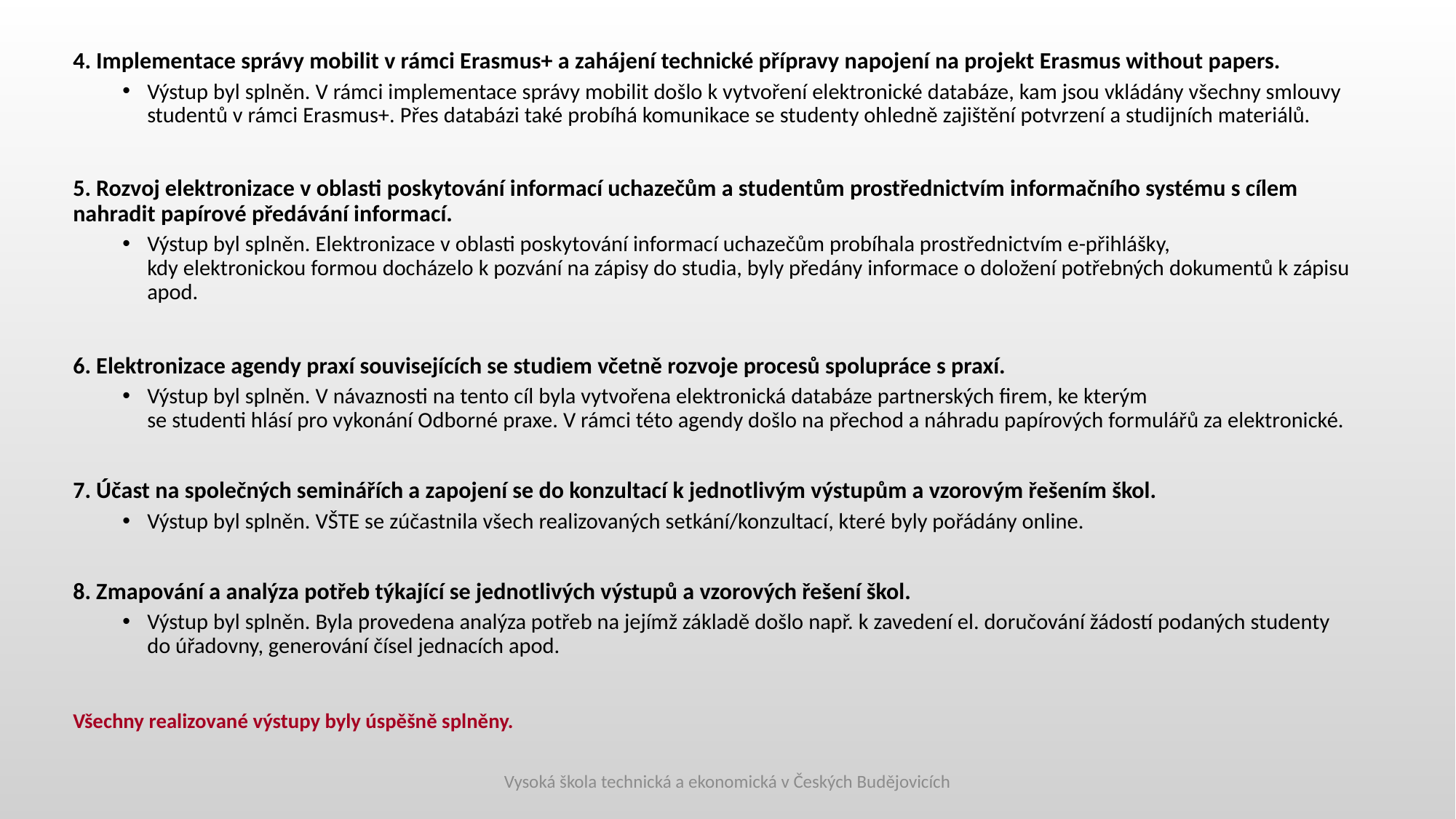

4. Implementace správy mobilit v rámci Erasmus+ a zahájení technické přípravy napojení na projekt Erasmus without papers.
Výstup byl splněn. V rámci implementace správy mobilit došlo k vytvoření elektronické databáze, kam jsou vkládány všechny smlouvy studentů v rámci Erasmus+. Přes databázi také probíhá komunikace se studenty ohledně zajištění potvrzení a studijních materiálů.

5. Rozvoj elektronizace v oblasti poskytování informací uchazečům a studentům prostřednictvím informačního systému s cílem nahradit papírové předávání informací.
Výstup byl splněn. Elektronizace v oblasti poskytování informací uchazečům probíhala prostřednictvím e-přihlášky,
kdy elektronickou formou docházelo k pozvání na zápisy do studia, byly předány informace o doložení potřebných dokumentů k zápisu apod.

6. Elektronizace agendy praxí souvisejících se studiem včetně rozvoje procesů spolupráce s praxí.
Výstup byl splněn. V návaznosti na tento cíl byla vytvořena elektronická databáze partnerských firem, ke kterým
se studenti hlásí pro vykonání Odborné praxe. V rámci této agendy došlo na přechod a náhradu papírových formulářů za elektronické.

7. Účast na společných seminářích a zapojení se do konzultací k jednotlivým výstupům a vzorovým řešením škol.
Výstup byl splněn. VŠTE se zúčastnila všech realizovaných setkání/konzultací, které byly pořádány online.

8. Zmapování a analýza potřeb týkající se jednotlivých výstupů a vzorových řešení škol.
Výstup byl splněn. Byla provedena analýza potřeb na jejímž základě došlo např. k zavedení el. doručování žádostí podaných studenty do úřadovny, generování čísel jednacích apod.

Všechny realizované výstupy byly úspěšně splněny.
Vysoká škola technická a ekonomická v Českých Budějovicích